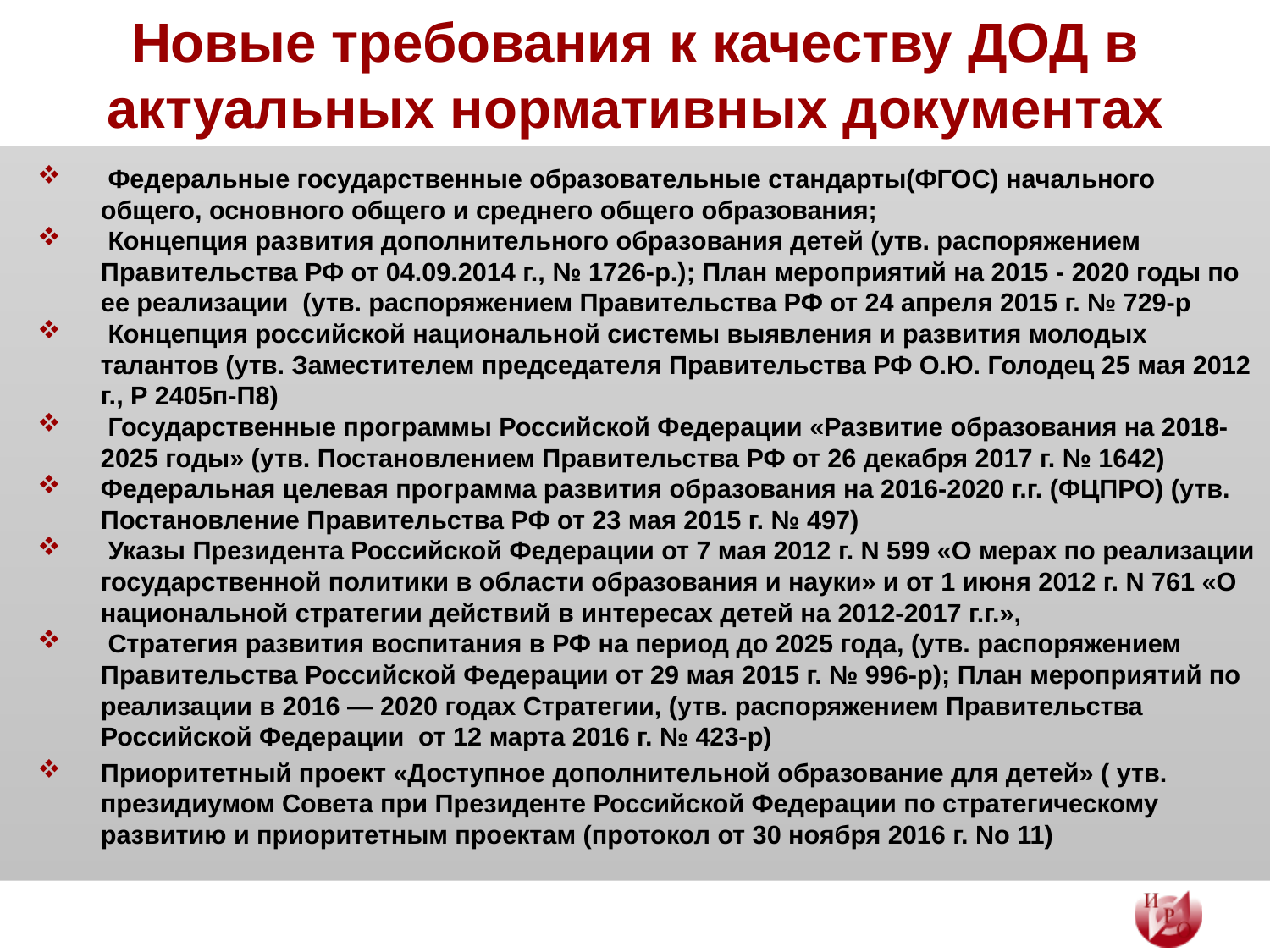

# Новые требования к качеству ДОД в актуальных нормативных документах
 Федеральные государственные образовательные стандарты(ФГОС) начального общего, основного общего и среднего общего образования;
 Концепция развития дополнительного образования детей (утв. распоряжением Правительства РФ от 04.09.2014 г., № 1726-р.); План мероприятий на 2015 - 2020 годы по ее реализации  (утв. распоряжением Правительства РФ от 24 апреля 2015 г. № 729-р
 Концепция российской национальной системы выявления и развития молодых талантов (утв. Заместителем председателя Правительства РФ О.Ю. Голодец 25 мая 2012 г., Р 2405п-П8)
 Государственные программы Российской Федерации «Развитие образования на 2018-2025 годы» (утв. Постановлением Правительства РФ от 26 декабря 2017 г. № 1642)
Федеральная целевая программа развития образования на 2016-2020 г.г. (ФЦПРО) (утв. Постановление Правительства РФ от 23 мая 2015 г. № 497)
 Указы Президента Российской Федерации от 7 мая 2012 г. N 599 «О мерах по реализации государственной политики в области образования и науки» и от 1 июня 2012 г. N 761 «О национальной стратегии действий в интересах детей на 2012-2017 г.г.»,
 Стратегия развития воспитания в РФ на период до 2025 года, (утв. распоряжением Правительства Российской Федерации от 29 мая 2015 г. № 996-р); План мероприятий по реализации в 2016 — 2020 годах Стратегии, (утв. распоряжением Правительства Российской Федерации  от 12 марта 2016 г. № 423-р)
Приоритетный проект «Доступное дополнительной образование для детей» ( утв. президиумом Совета при Президенте Российской Федерации по стратегическому развитию и приоритетным проектам (протокол от 30 ноября 2016 г. No 11)